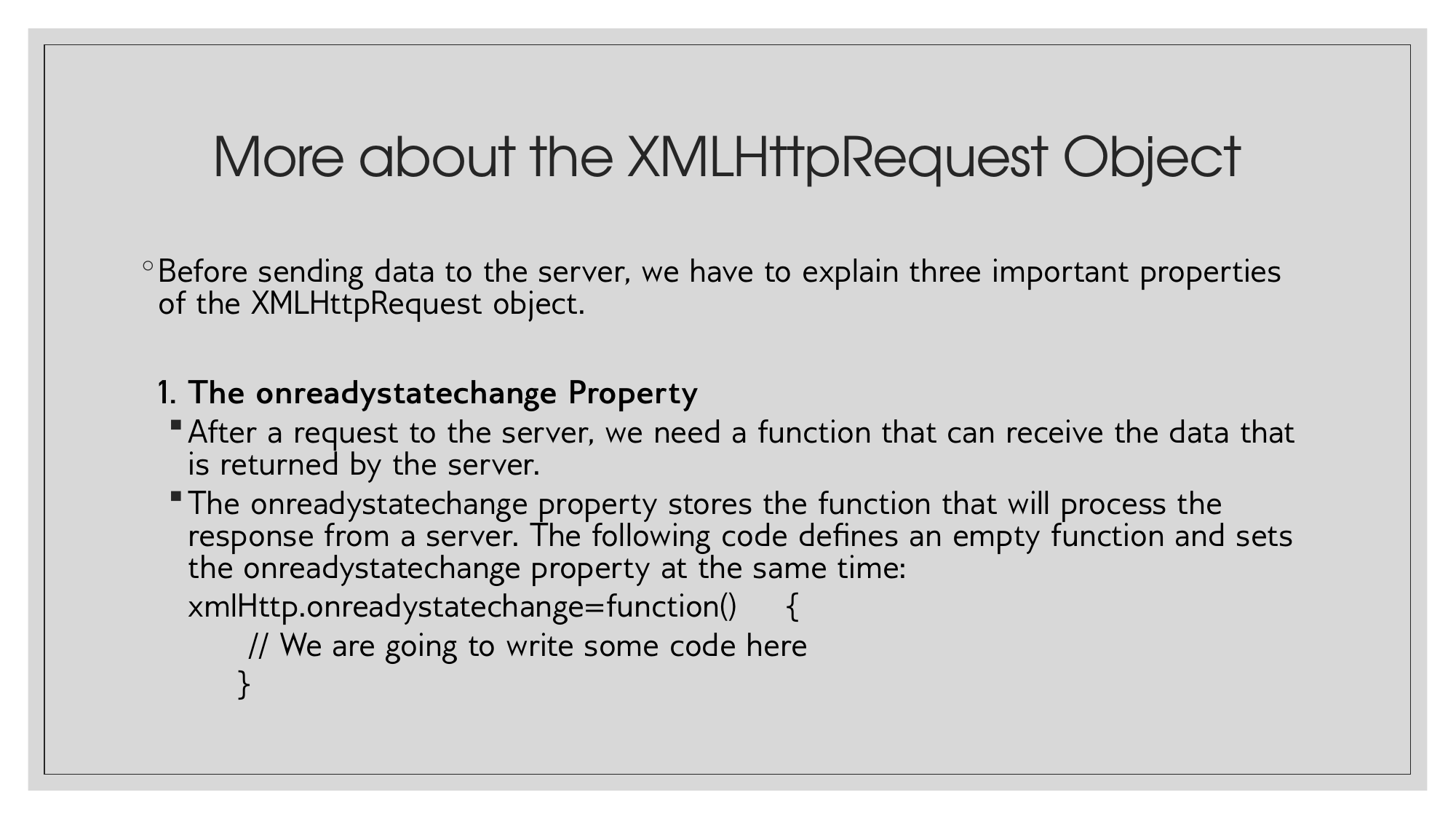

# More about the XMLHttpRequest Object
Before sending data to the server, we have to explain three important properties of the XMLHttpRequest object.

	1. The onreadystatechange Property
After a request to the server, we need a function that can receive the data that is returned by the server.
The onreadystatechange property stores the function that will process the response from a server. The following code defines an empty function and sets the onreadystatechange property at the same time:
		xmlHttp.onreadystatechange=function()     {
	      // We are going to write some code here
	     }